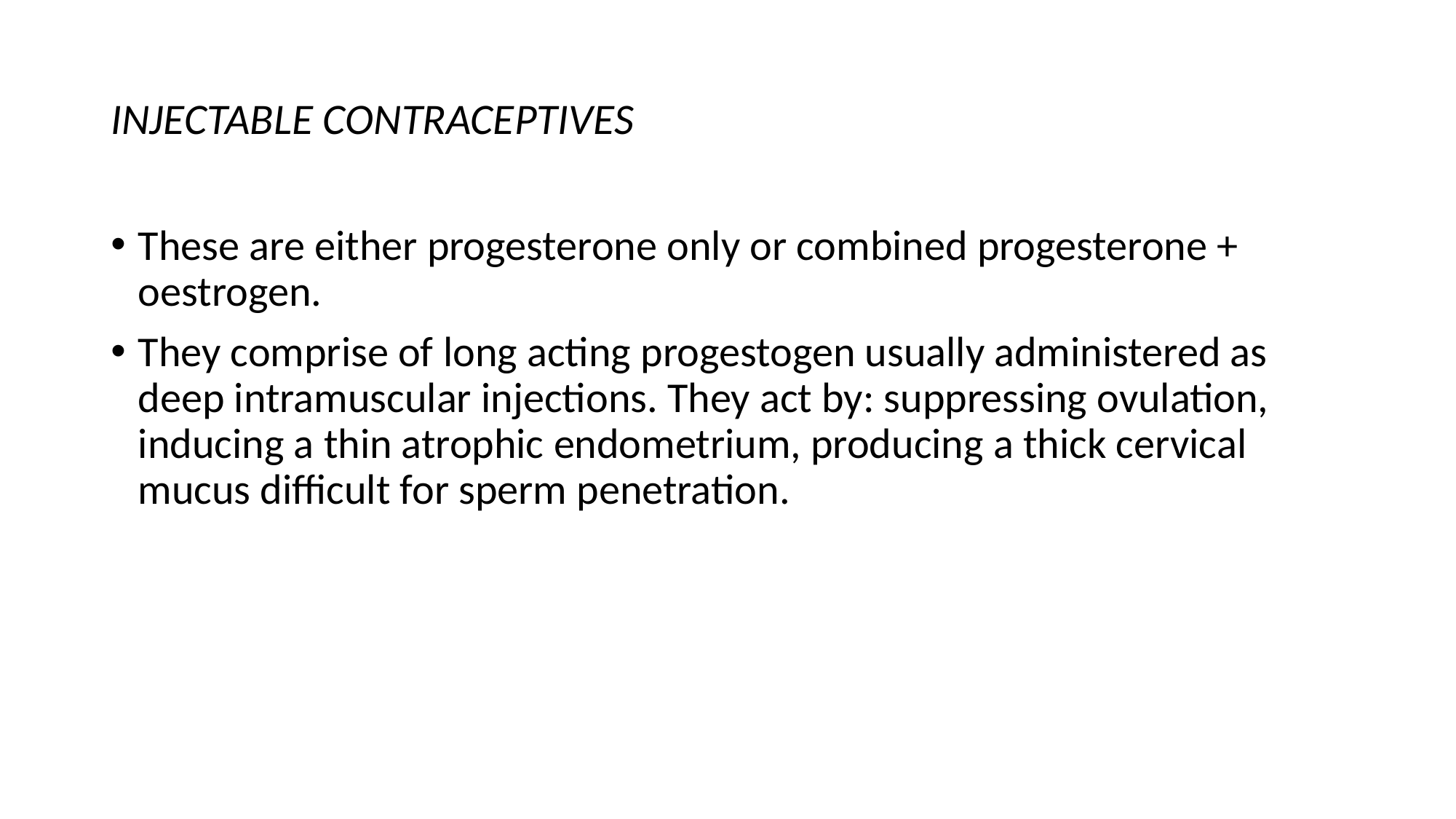

# INJECTABLE CONTRACEPTIVES
These are either progesterone only or combined progesterone + oestrogen.
They comprise of long acting progestogen usually administered as deep intramuscular injections. They act by: suppressing ovulation, inducing a thin atrophic endometrium, producing a thick cervical mucus difficult for sperm penetration.